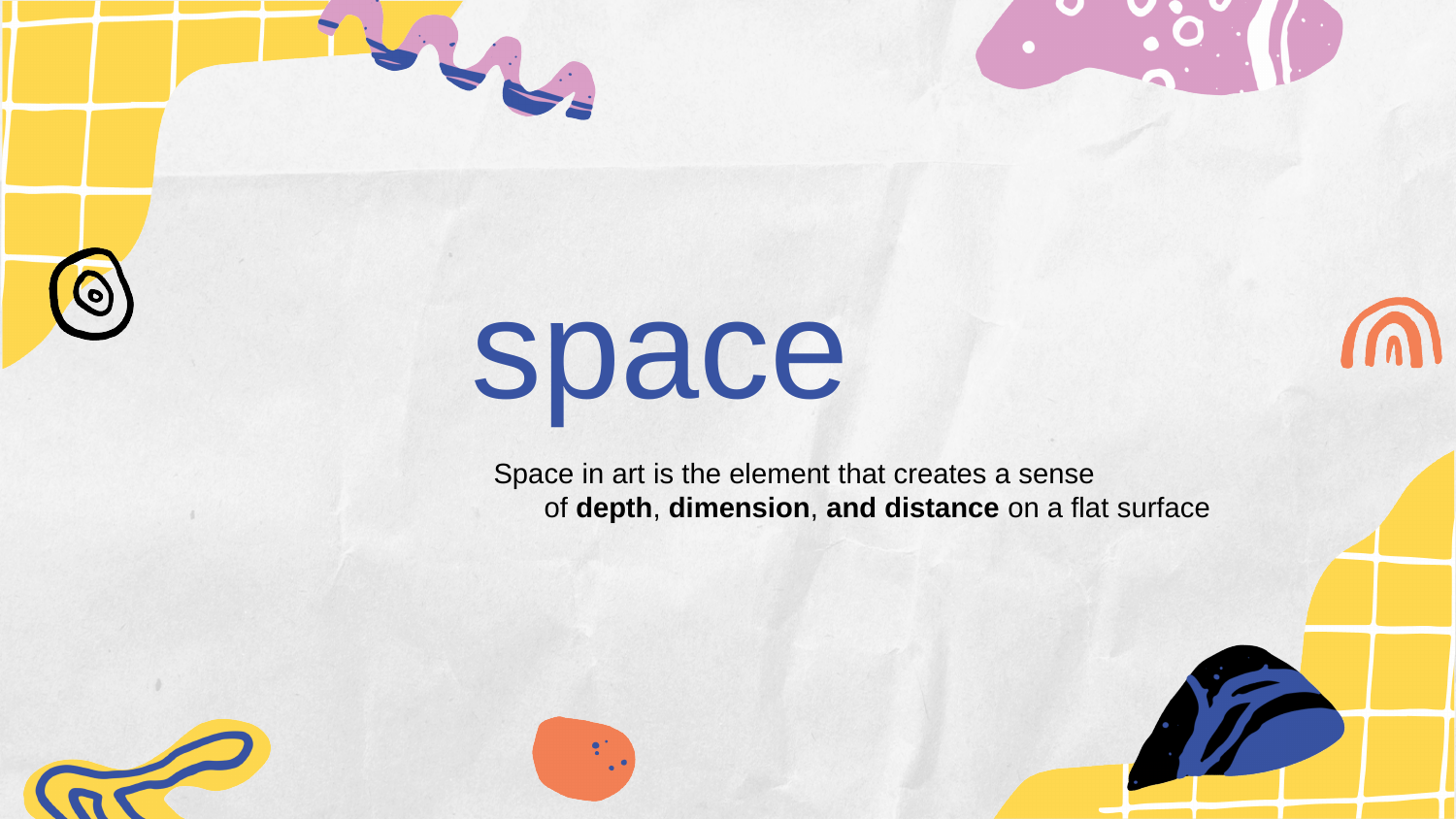

# space
Space in art is the element that creates a sense of depth, dimension, and distance on a flat surface